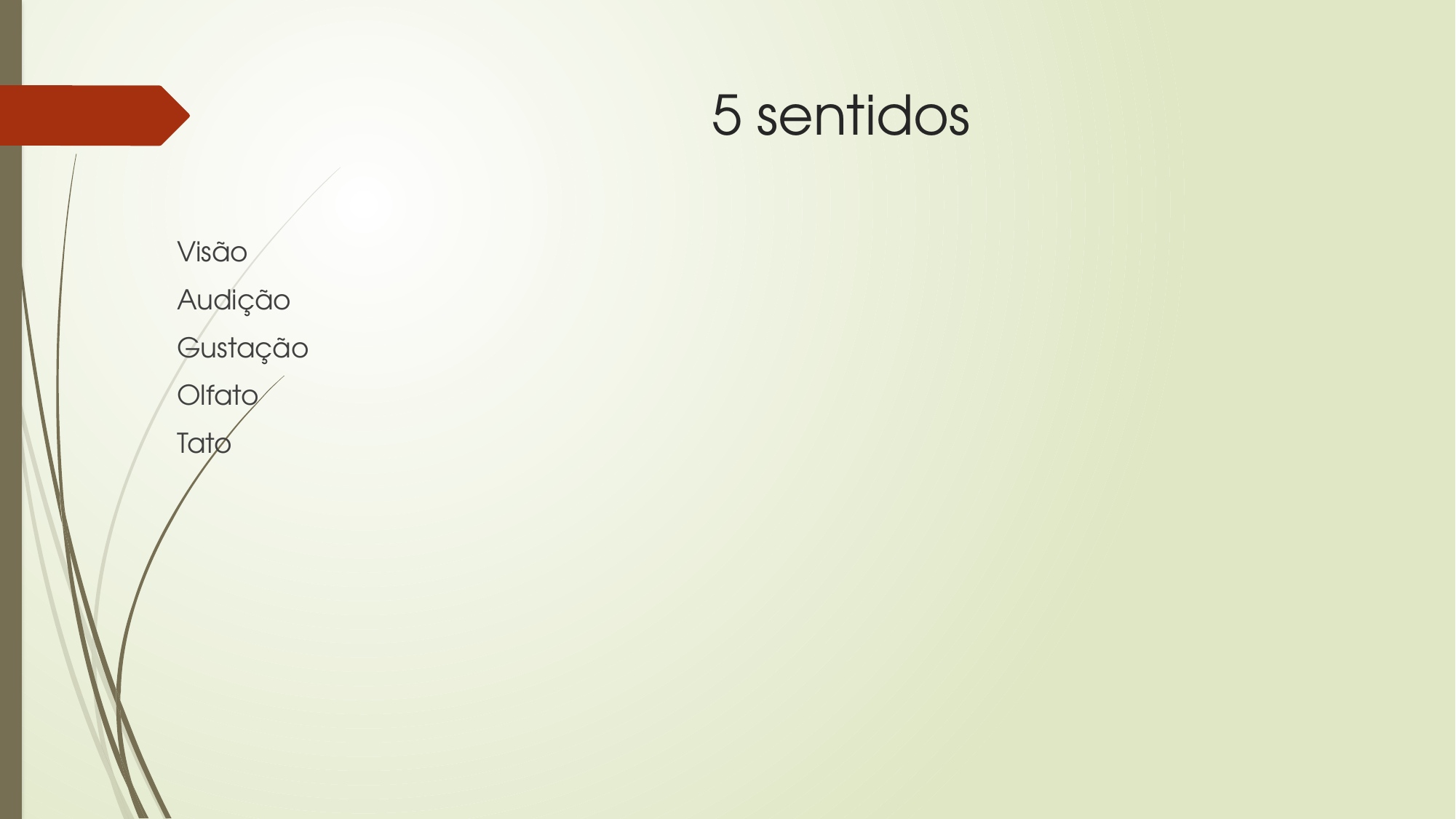

# 5 sentidos
Visão
Audição
Gustação
Olfato
Tato